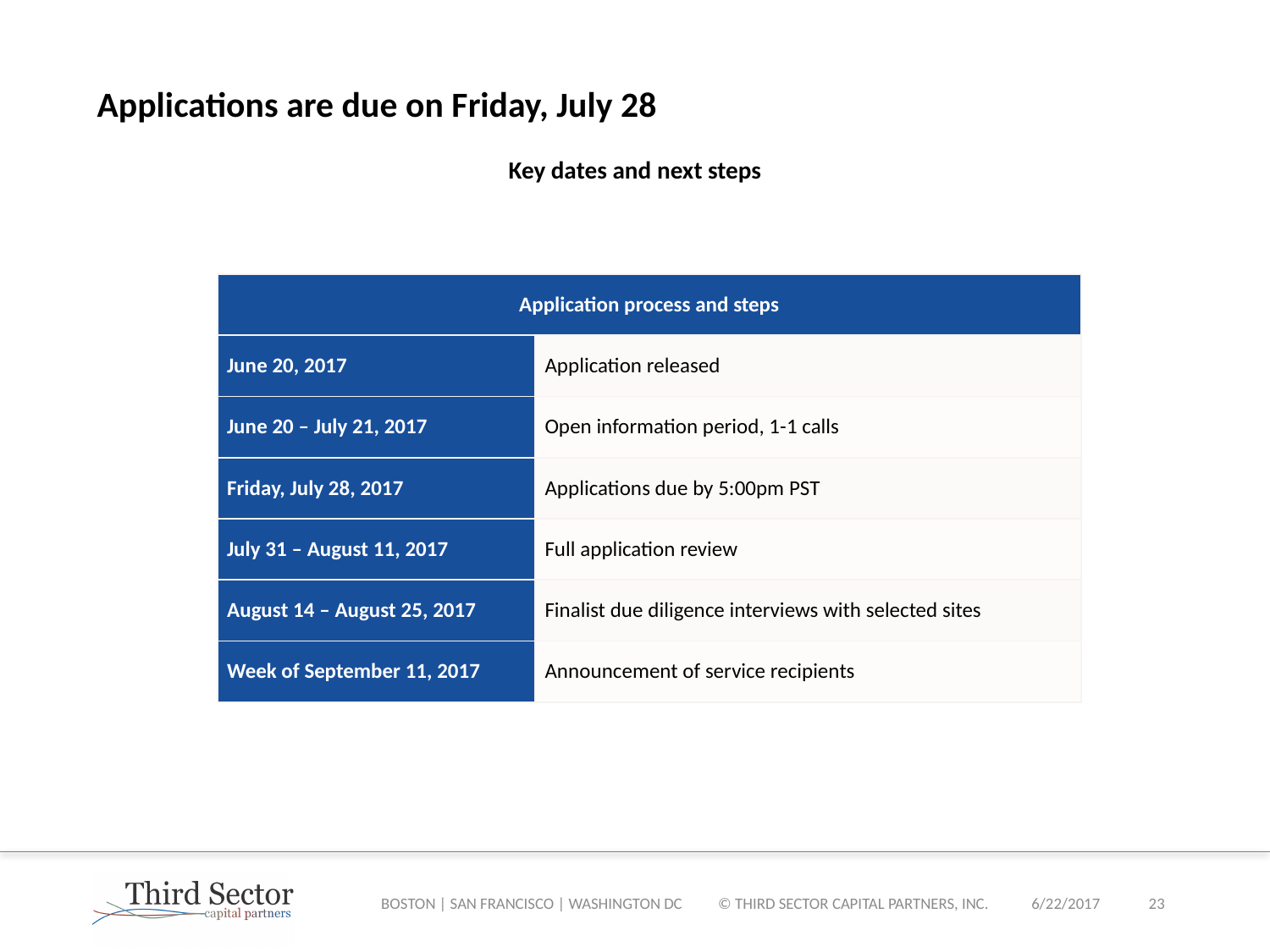

# Applications are due on Friday, July 28
Key dates and next steps
| Application process and steps |  |
| --- | --- |
| June 20, 2017 | Application released |
| June 20 – July 21, 2017 | Open information period, 1-1 calls |
| Friday, July 28, 2017 | Applications due by 5:00pm PST |
| July 31 – August 11, 2017 | Full application review |
| August 14 – August 25, 2017 | Finalist due diligence interviews with selected sites |
| Week of September 11, 2017 | Announcement of service recipients |
BOSTON | SAN FRANCISCO | WASHINGTON DC          © THIRD SECTOR CAPITAL PARTNERS, INC.
6/22/2017
23